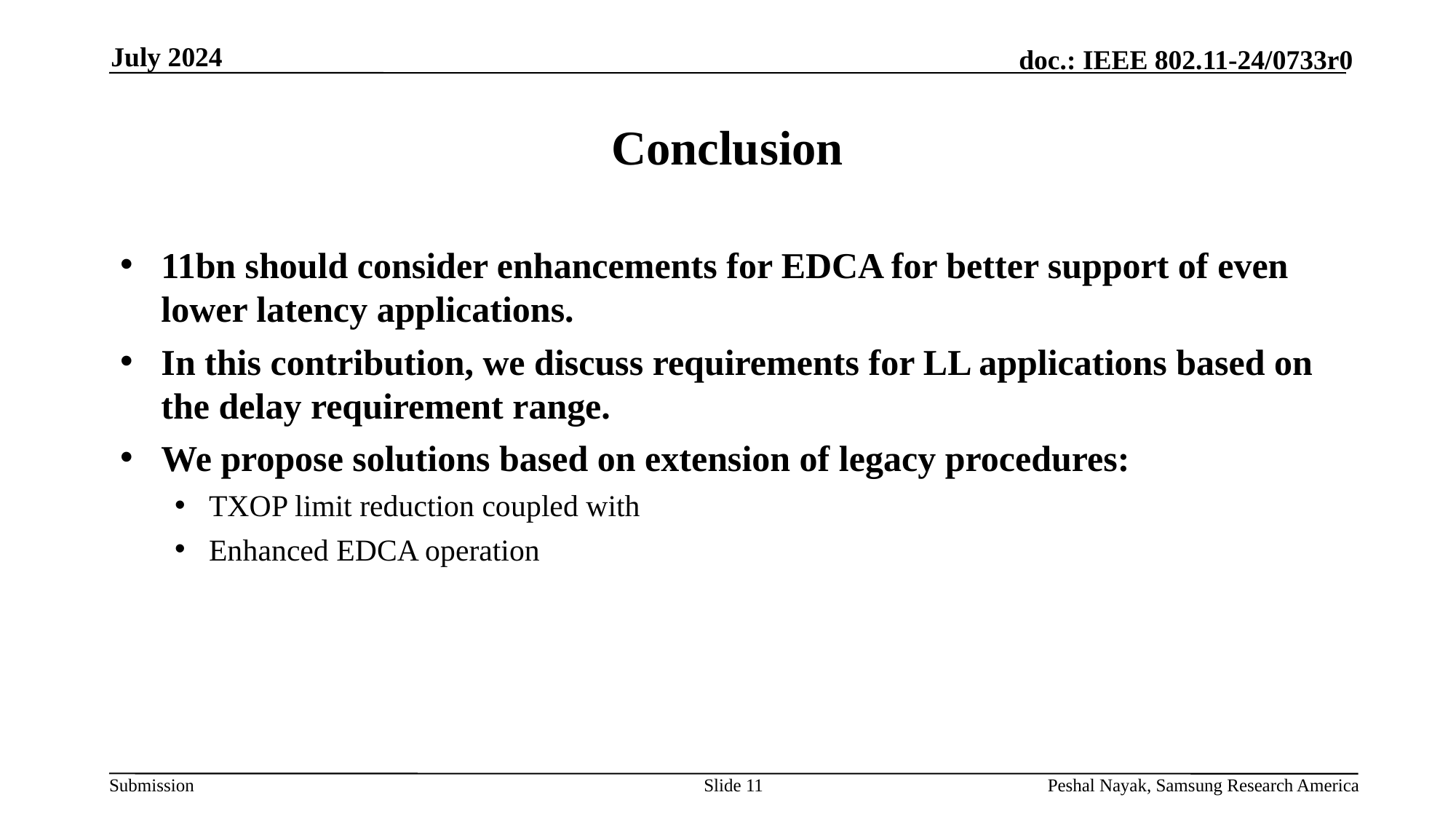

July 2024
# Conclusion
11bn should consider enhancements for EDCA for better support of even lower latency applications.
In this contribution, we discuss requirements for LL applications based on the delay requirement range.
We propose solutions based on extension of legacy procedures:
TXOP limit reduction coupled with
Enhanced EDCA operation

Slide 11
Peshal Nayak, Samsung Research America